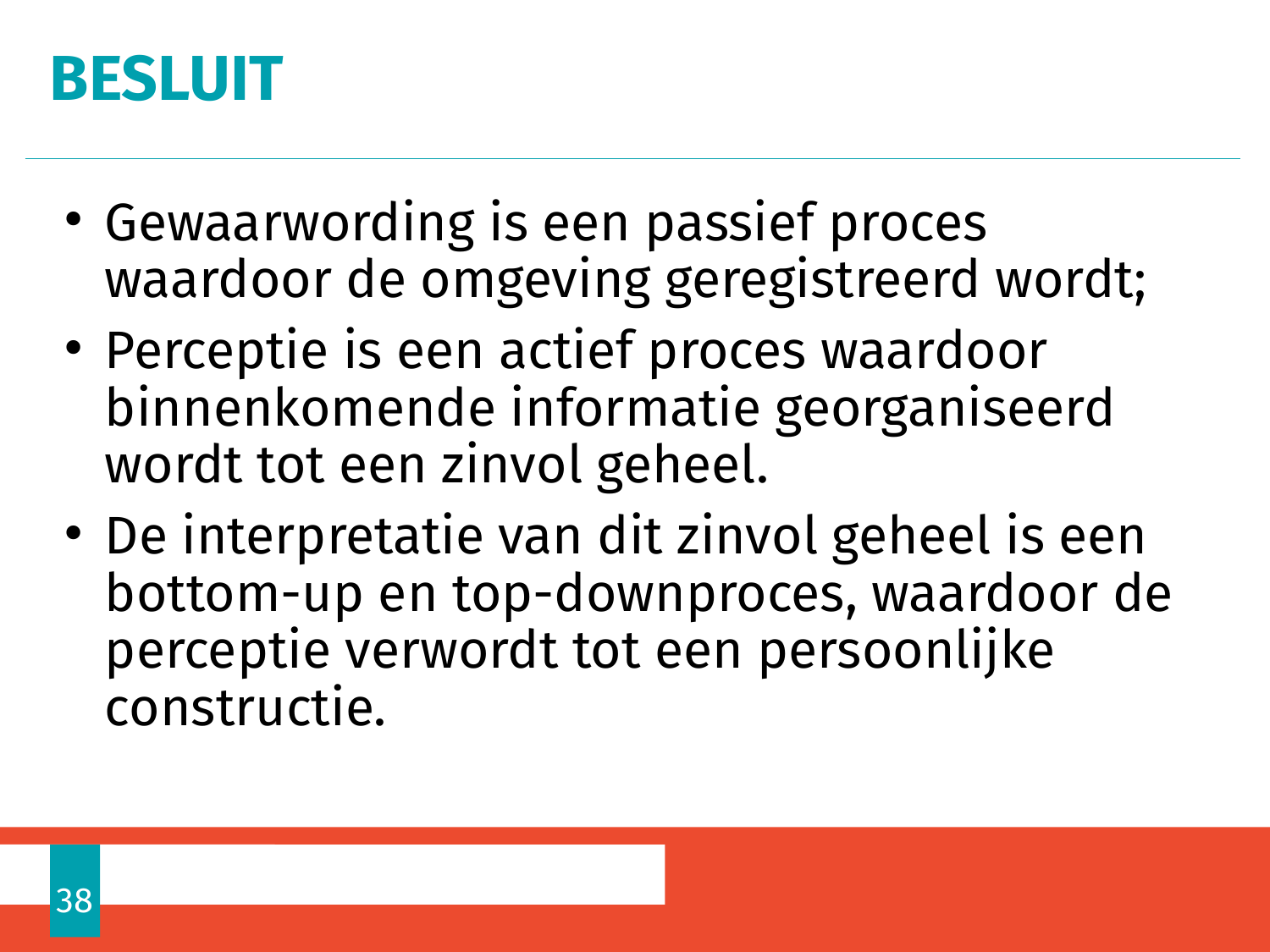

# Besluit
Gewaarwording is een passief proces waardoor de omgeving geregistreerd wordt;
Perceptie is een actief proces waardoor binnenkomende informatie georganiseerd wordt tot een zinvol geheel.
De interpretatie van dit zinvol geheel is een bottom-up en top-downproces, waardoor de perceptie verwordt tot een persoonlijke constructie.
38